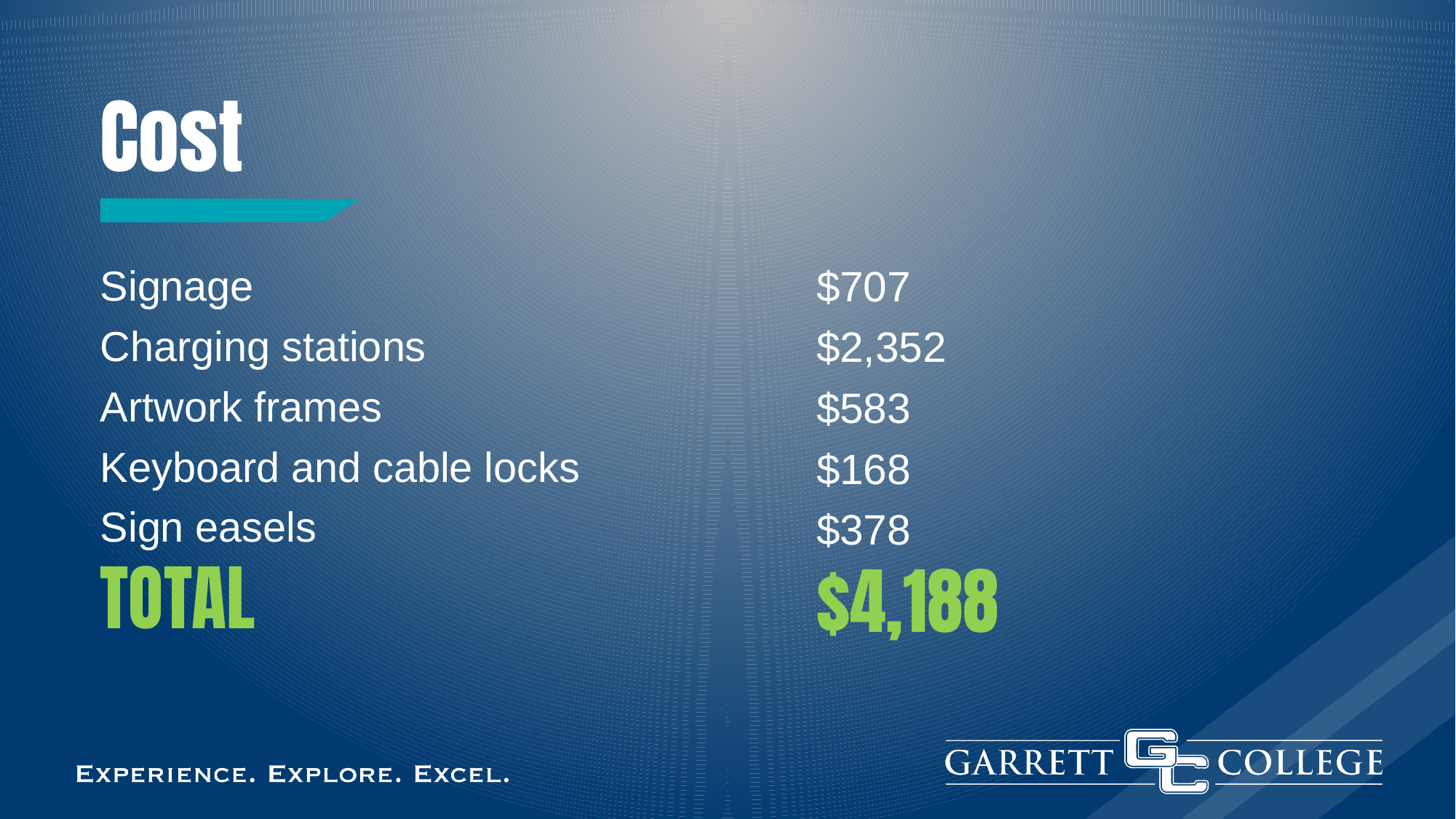

# Cost
$707
$2,352
$583
$168
$378
$4,188

Signage
Charging stations
Artwork frames
Keyboard and cable locks
Sign easels
TOTAL